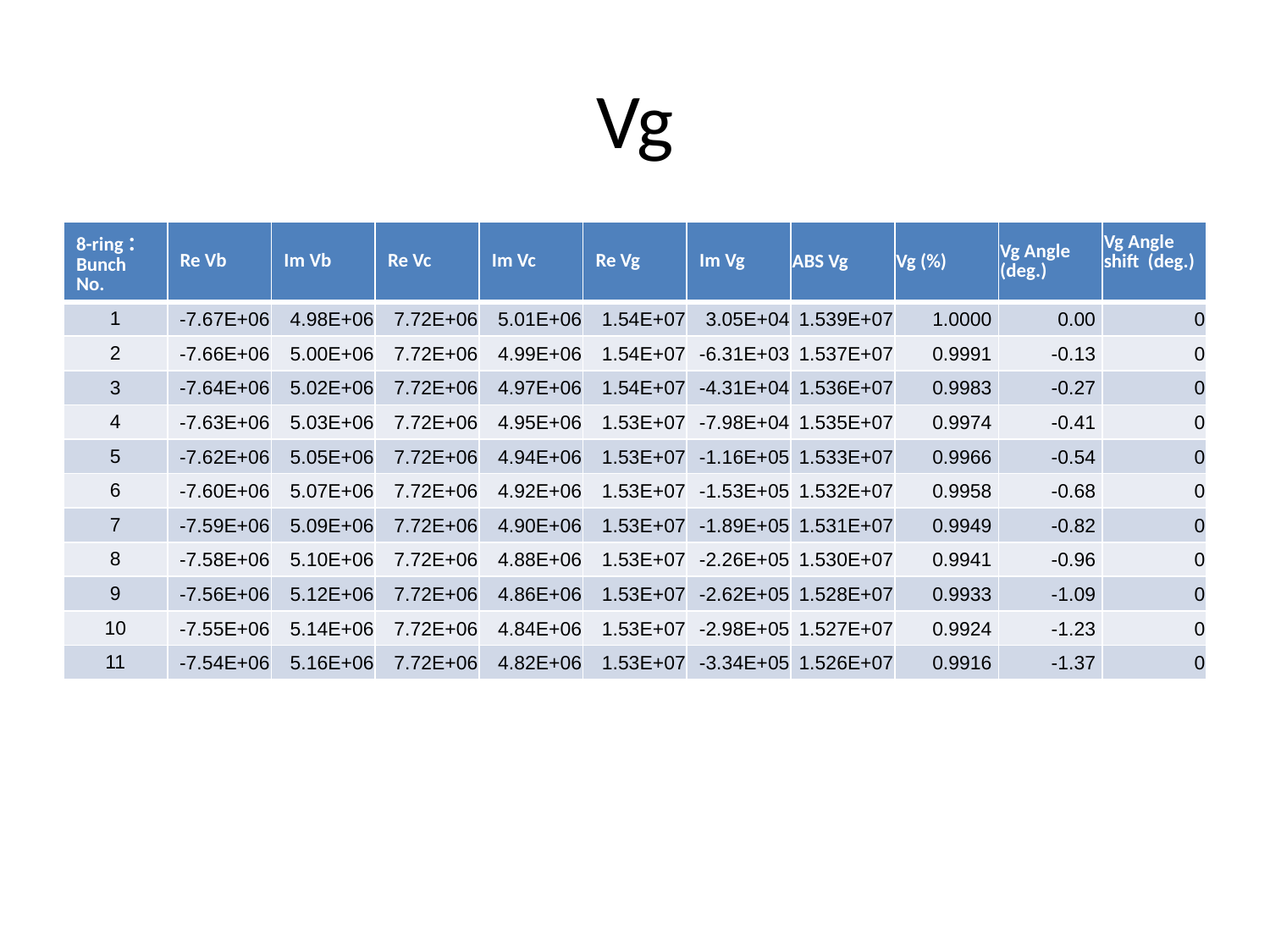

# Vg
| 8-ring： Bunch No. | Re Vb | Im Vb | Re Vc | Im Vc | Re Vg | Im Vg | ABS Vg | Vg (%) | Vg Angle (deg.) | Vg Angle shift (deg.) |
| --- | --- | --- | --- | --- | --- | --- | --- | --- | --- | --- |
| 1 | -7.67E+06 | 4.98E+06 | 7.72E+06 | 5.01E+06 | 1.54E+07 | 3.05E+04 | 1.539E+07 | 1.0000 | 0.00 | 0 |
| 2 | -7.66E+06 | 5.00E+06 | 7.72E+06 | 4.99E+06 | 1.54E+07 | -6.31E+03 | 1.537E+07 | 0.9991 | -0.13 | 0 |
| 3 | -7.64E+06 | 5.02E+06 | 7.72E+06 | 4.97E+06 | 1.54E+07 | -4.31E+04 | 1.536E+07 | 0.9983 | -0.27 | 0 |
| 4 | -7.63E+06 | 5.03E+06 | 7.72E+06 | 4.95E+06 | 1.53E+07 | -7.98E+04 | 1.535E+07 | 0.9974 | -0.41 | 0 |
| 5 | -7.62E+06 | 5.05E+06 | 7.72E+06 | 4.94E+06 | 1.53E+07 | -1.16E+05 | 1.533E+07 | 0.9966 | -0.54 | 0 |
| 6 | -7.60E+06 | 5.07E+06 | 7.72E+06 | 4.92E+06 | 1.53E+07 | -1.53E+05 | 1.532E+07 | 0.9958 | -0.68 | 0 |
| 7 | -7.59E+06 | 5.09E+06 | 7.72E+06 | 4.90E+06 | 1.53E+07 | -1.89E+05 | 1.531E+07 | 0.9949 | -0.82 | 0 |
| 8 | -7.58E+06 | 5.10E+06 | 7.72E+06 | 4.88E+06 | 1.53E+07 | -2.26E+05 | 1.530E+07 | 0.9941 | -0.96 | 0 |
| 9 | -7.56E+06 | 5.12E+06 | 7.72E+06 | 4.86E+06 | 1.53E+07 | -2.62E+05 | 1.528E+07 | 0.9933 | -1.09 | 0 |
| 10 | -7.55E+06 | 5.14E+06 | 7.72E+06 | 4.84E+06 | 1.53E+07 | -2.98E+05 | 1.527E+07 | 0.9924 | -1.23 | 0 |
| 11 | -7.54E+06 | 5.16E+06 | 7.72E+06 | 4.82E+06 | 1.53E+07 | -3.34E+05 | 1.526E+07 | 0.9916 | -1.37 | 0 |